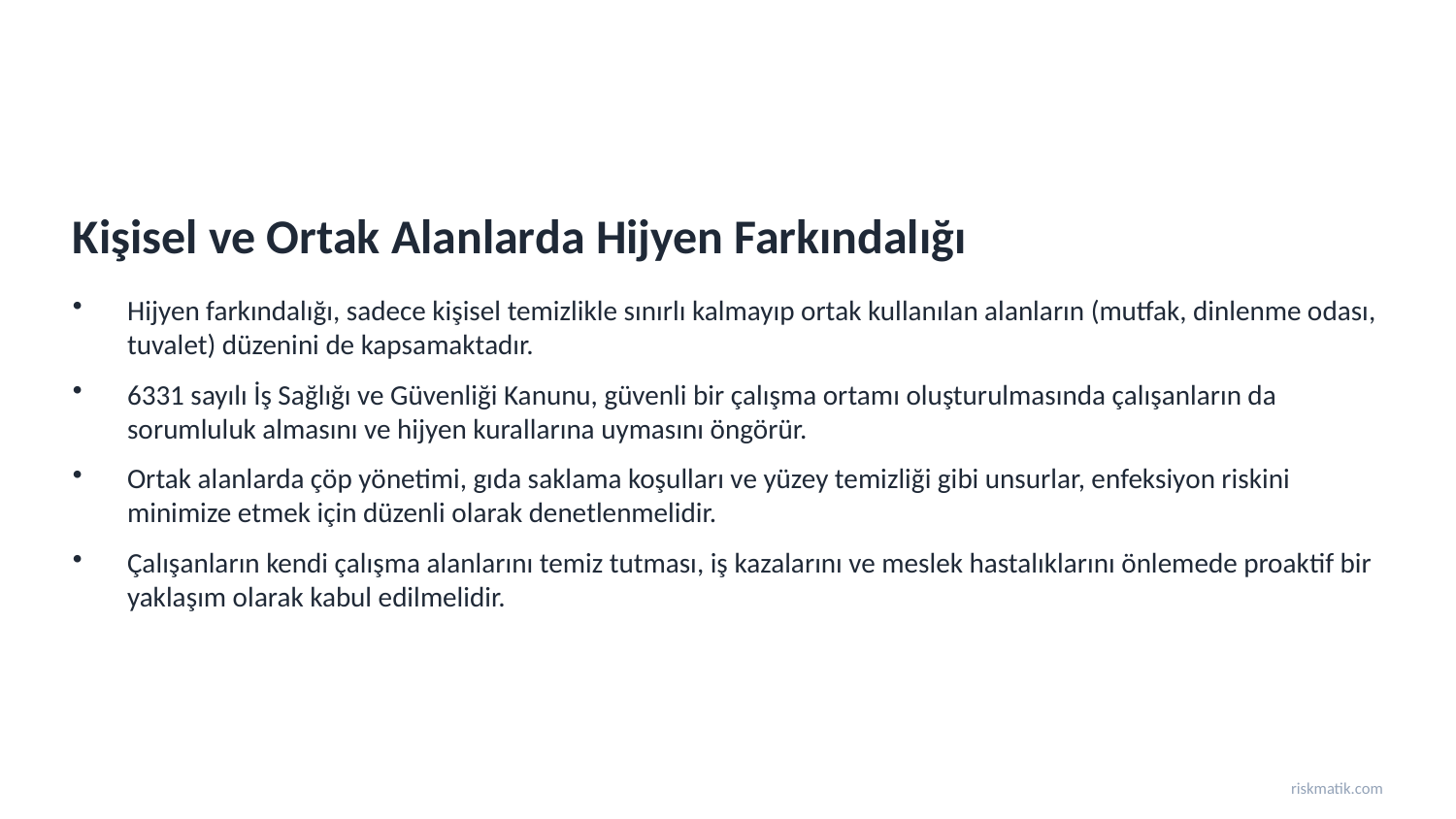

Kişisel ve Ortak Alanlarda Hijyen Farkındalığı
Hijyen farkındalığı, sadece kişisel temizlikle sınırlı kalmayıp ortak kullanılan alanların (mutfak, dinlenme odası, tuvalet) düzenini de kapsamaktadır.
6331 sayılı İş Sağlığı ve Güvenliği Kanunu, güvenli bir çalışma ortamı oluşturulmasında çalışanların da sorumluluk almasını ve hijyen kurallarına uymasını öngörür.
Ortak alanlarda çöp yönetimi, gıda saklama koşulları ve yüzey temizliği gibi unsurlar, enfeksiyon riskini minimize etmek için düzenli olarak denetlenmelidir.
Çalışanların kendi çalışma alanlarını temiz tutması, iş kazalarını ve meslek hastalıklarını önlemede proaktif bir yaklaşım olarak kabul edilmelidir.
riskmatik.com